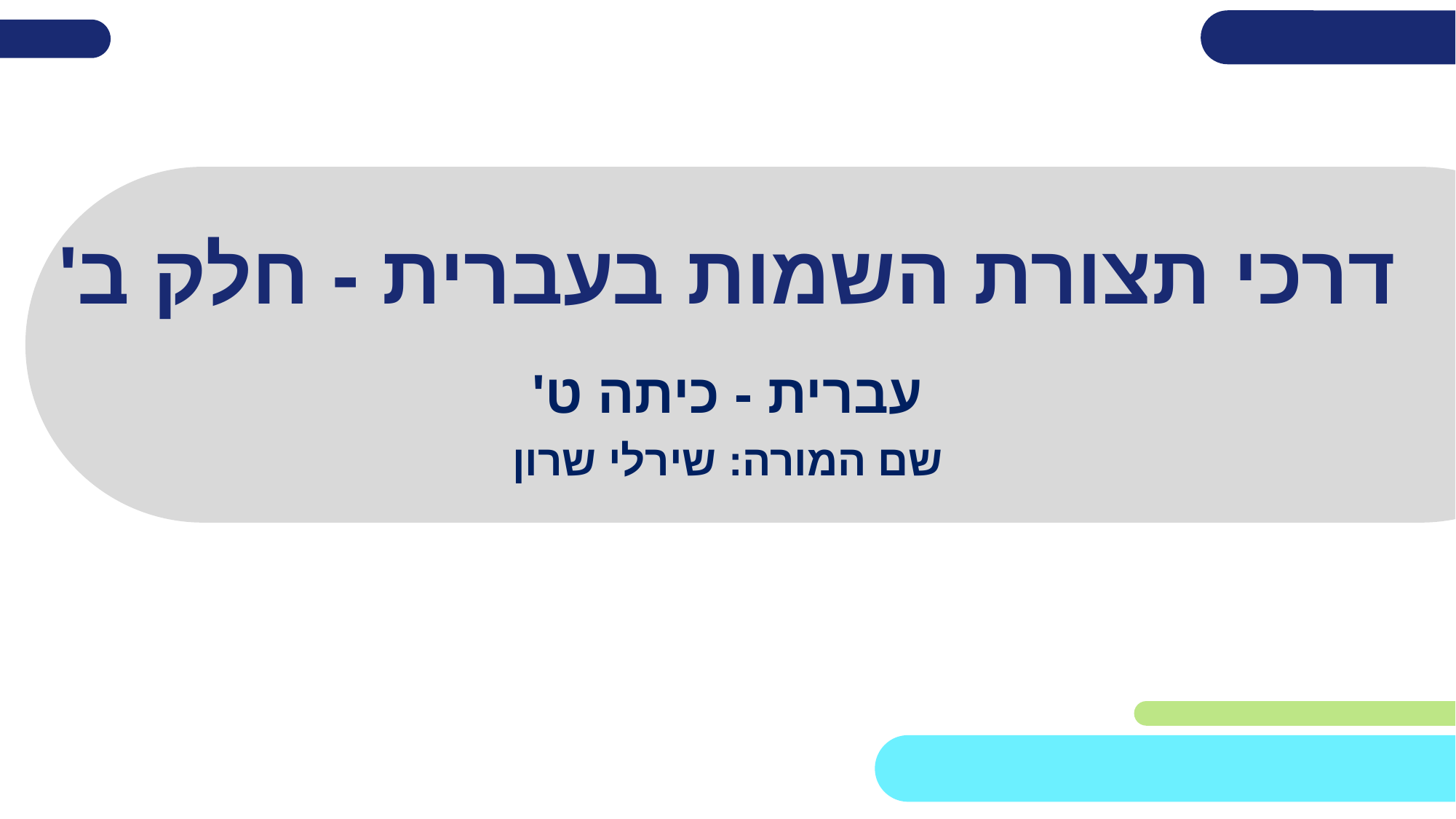

# דרכי תצורת השמות בעברית - חלק ב'

עברית - כיתה ט'
שם המורה: שירלי שרון